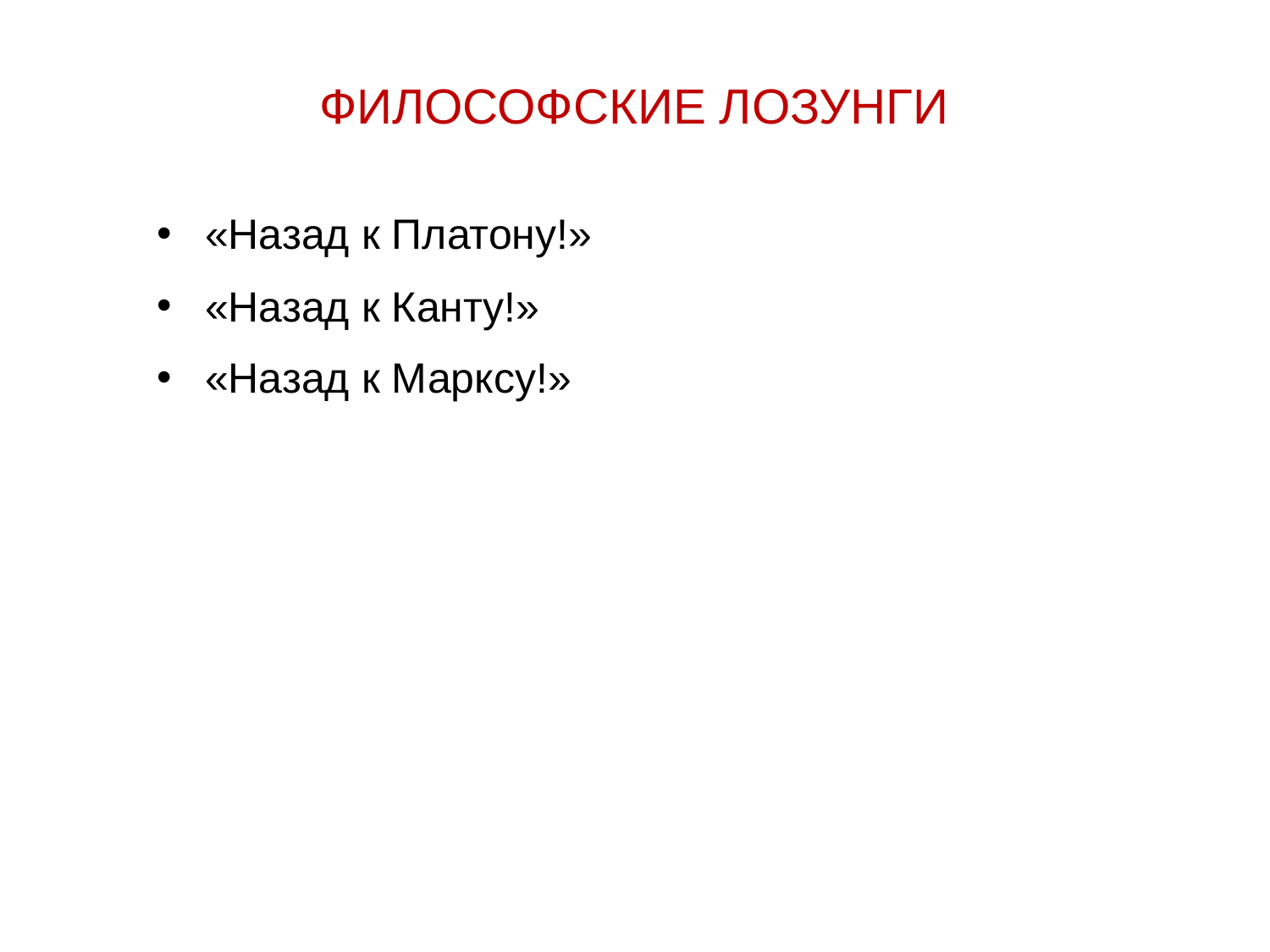

ФИЛОСОФСКИЕ ЛОЗУНГИ
«Назад к Платону!»
«Назад к Канту!»
«Назад к Марксу!»
2